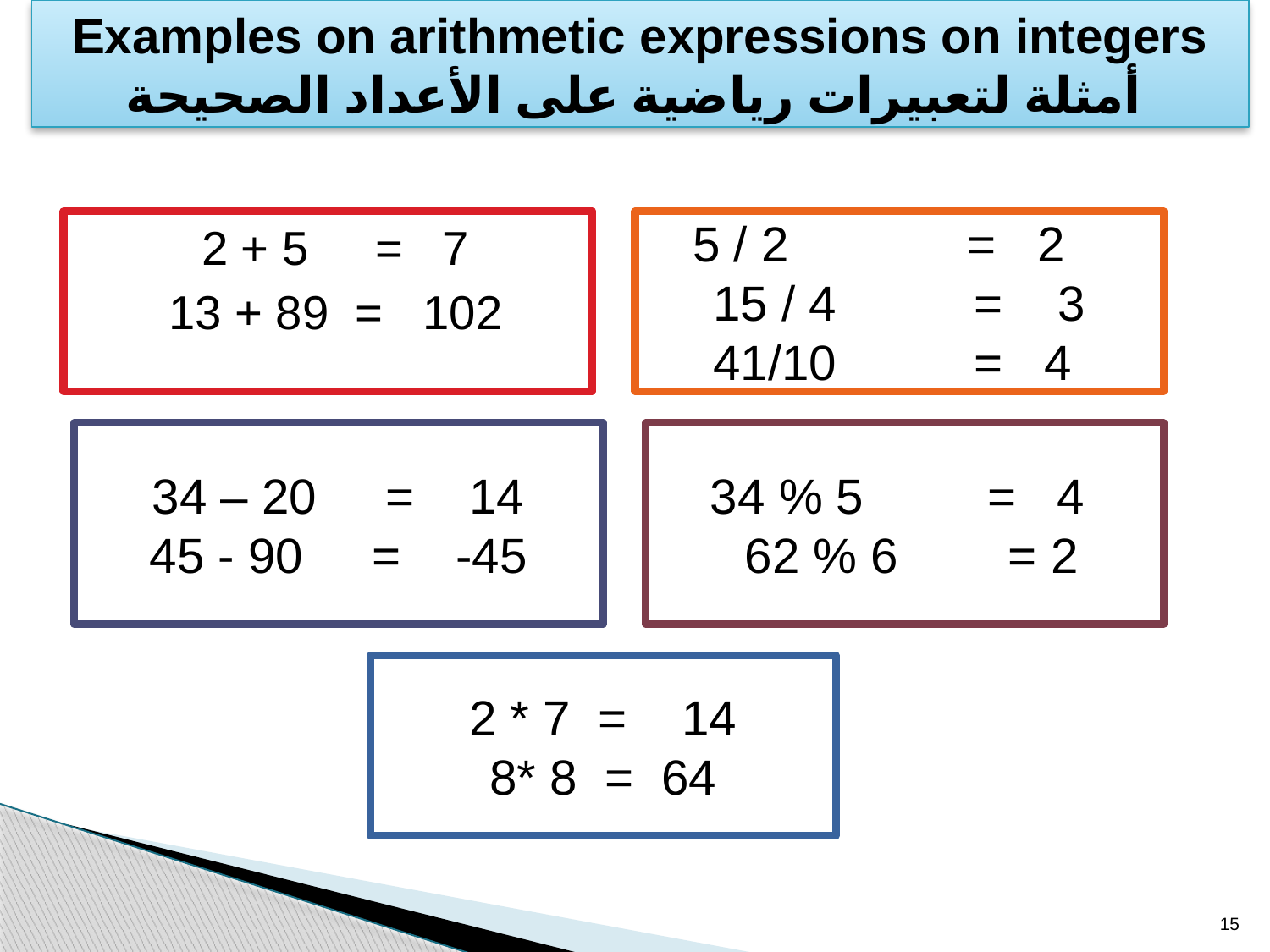

# Examples on arithmetic expressions on integers أمثلة لتعبيرات رياضية على الأعداد الصحيحة
2 + 5     =   7
13 + 89  =   102

5 / 2             =   2
15 / 4          =    3
41/10          =   4

34 – 20     =    14
45 - 90     =    -45

34 % 5         =   4
 62 % 6        = 2

2 * 7  =    14
8* 8  =  64

15